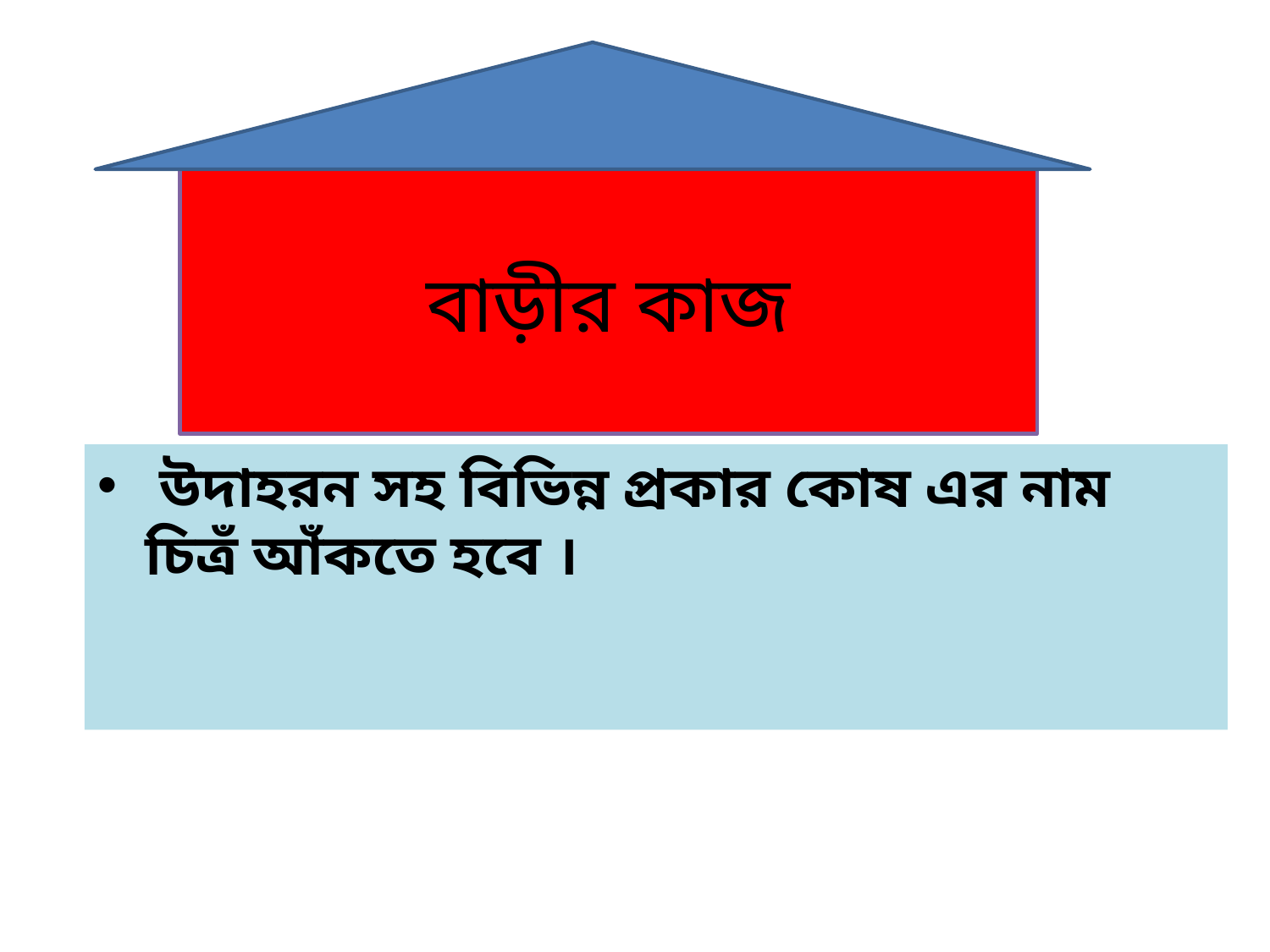

# বাড়ীর কাজ
 উদাহরন সহ বিভিন্ন প্রকার কোষ এর নাম চিত্রঁ আঁকতে হবে ।